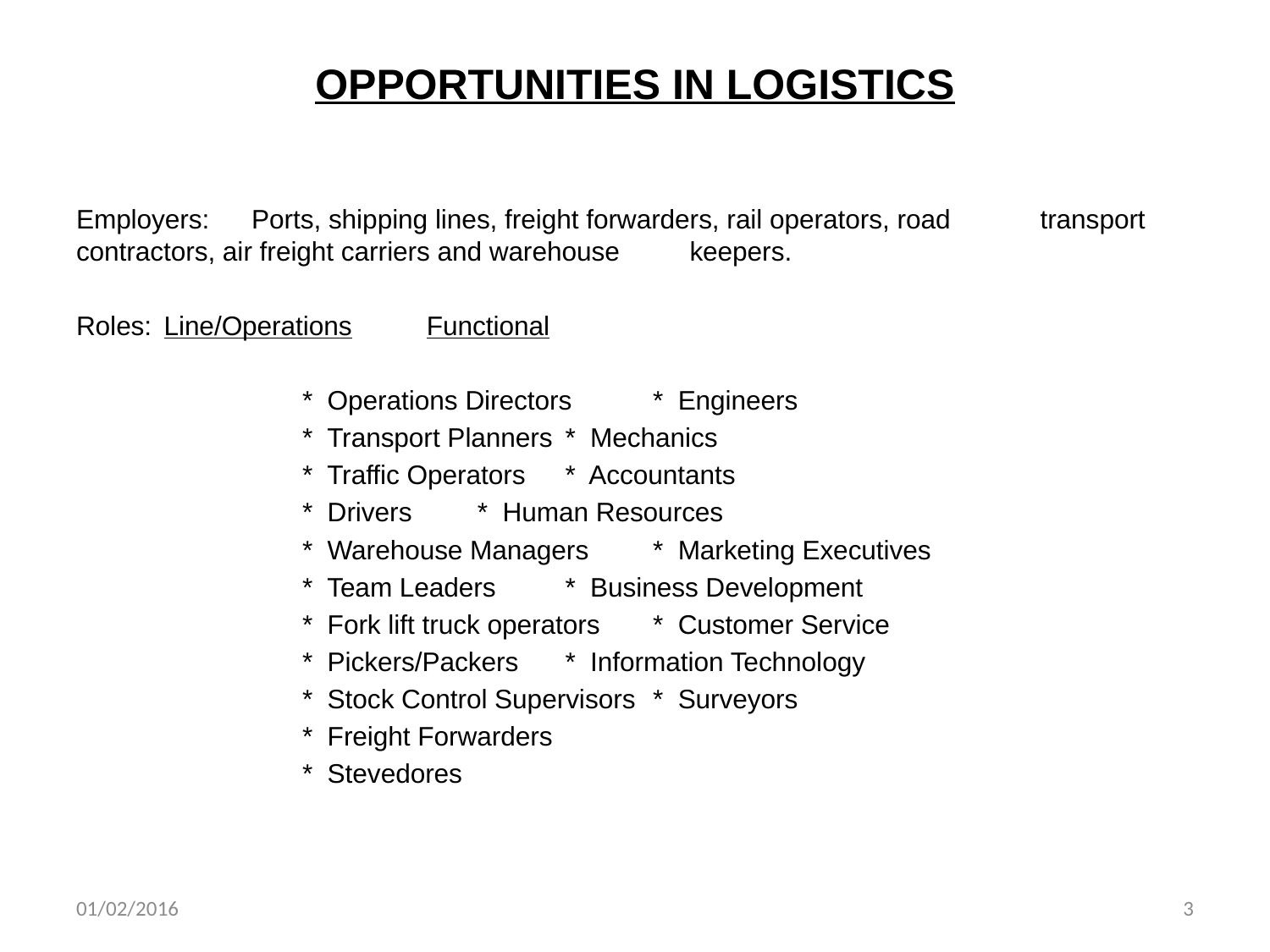

# OPPORTUNITIES IN LOGISTICS
Employers:	Ports, shipping lines, freight forwarders, rail operators, road 		transport contractors, air freight carriers and warehouse 			keepers.

Roles:		Line/Operations			Functional

*  Operations Directors		*  Engineers
*  Transport Planners		*  Mechanics
*  Traffic Operators			*  Accountants
*  Drivers				*  Human Resources
*  Warehouse Managers		*  Marketing Executives
*  Team Leaders			*  Business Development
*  Fork lift truck operators		*  Customer Service
*  Pickers/Packers			*  Information Technology
*  Stock Control Supervisors		*  Surveyors
*  Freight Forwarders
*  Stevedores

01/02/2016

3